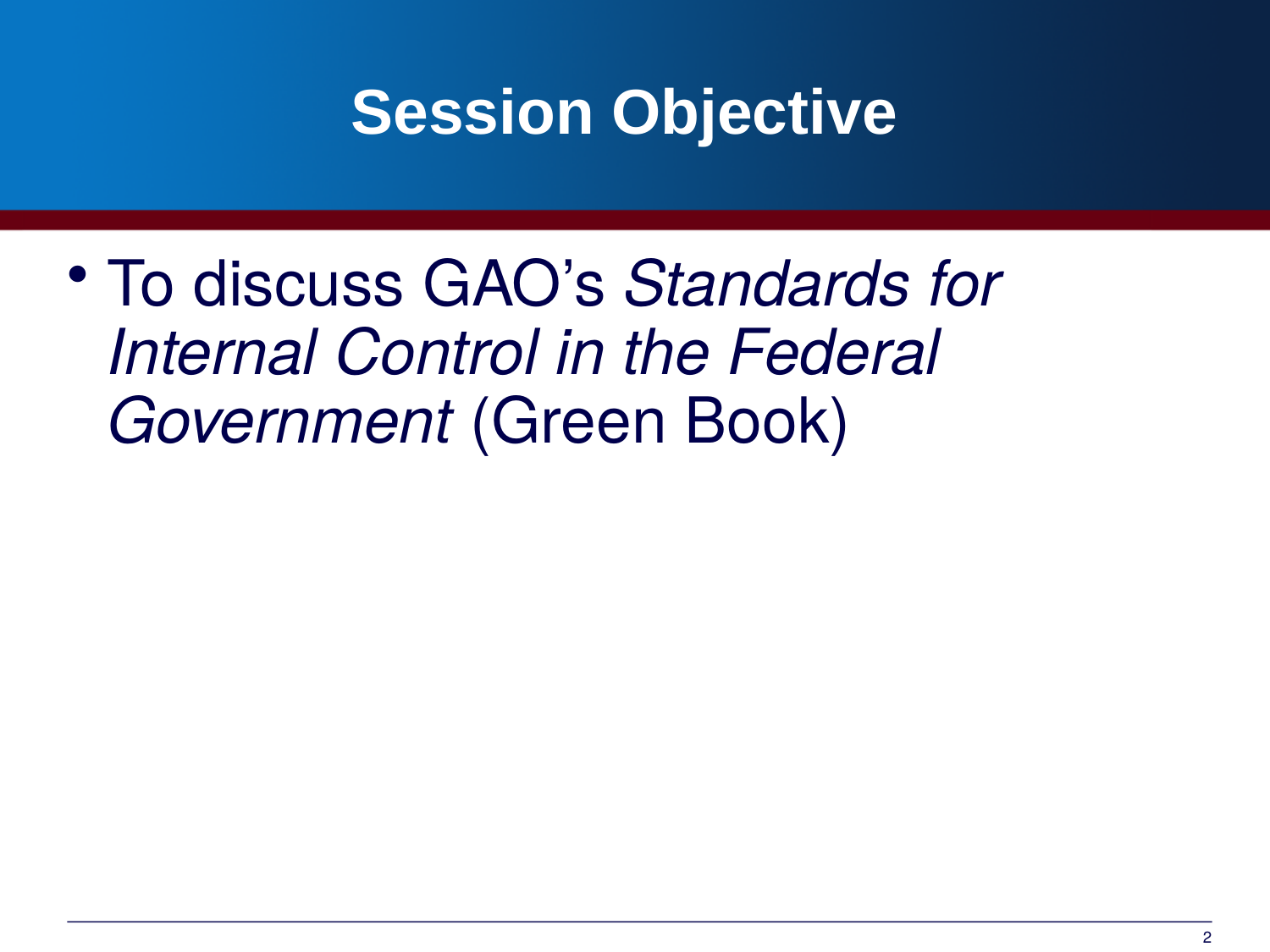

# Session Objective
To discuss GAO’s Standards for Internal Control in the Federal Government (Green Book)

2